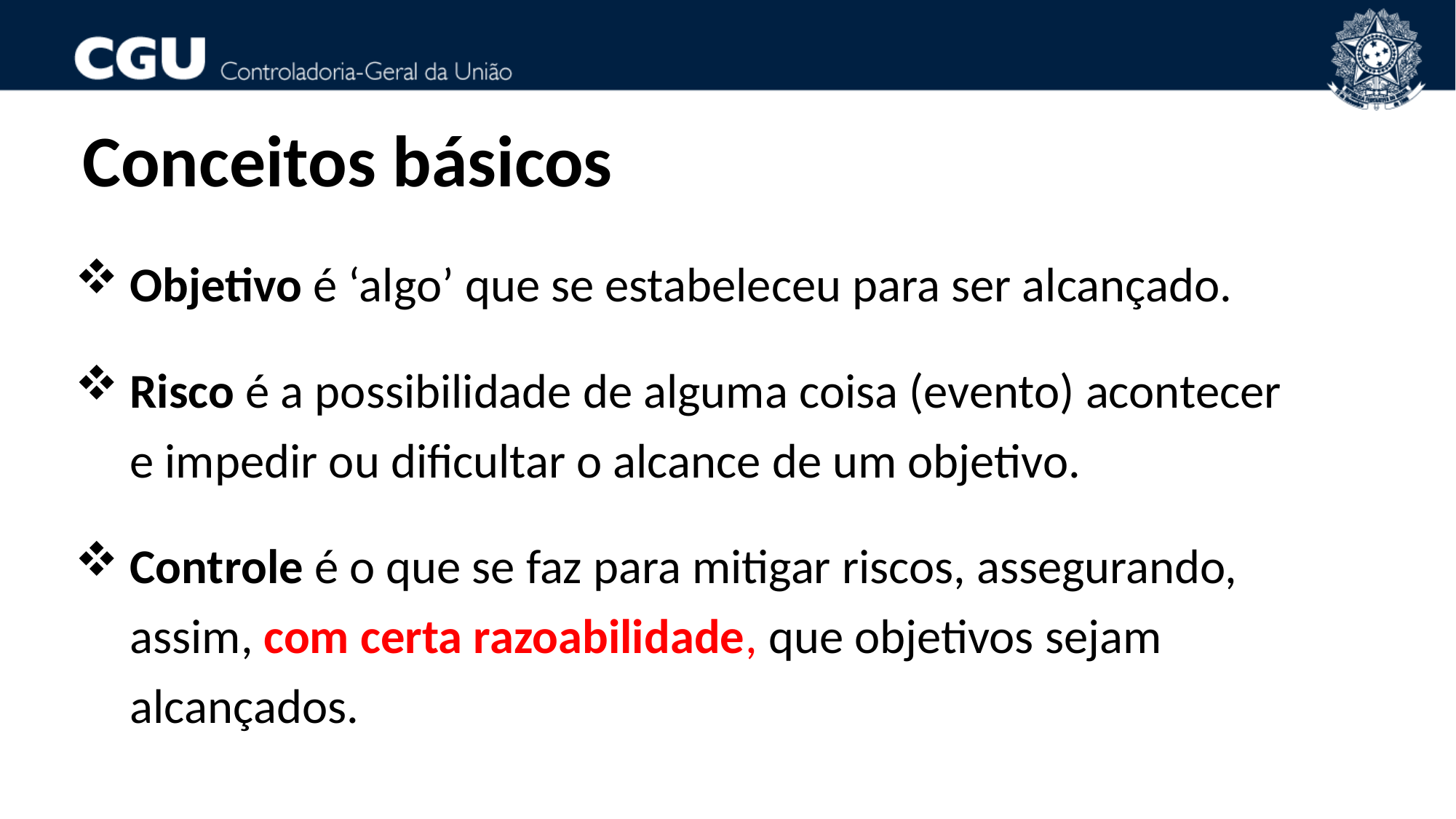

Conceitos básicos
Objetivo é ‘algo’ que se estabeleceu para ser alcançado.
Risco é a possibilidade de alguma coisa (evento) acontecer e impedir ou dificultar o alcance de um objetivo.
Controle é o que se faz para mitigar riscos, assegurando, assim, com certa razoabilidade, que objetivos sejam alcançados.